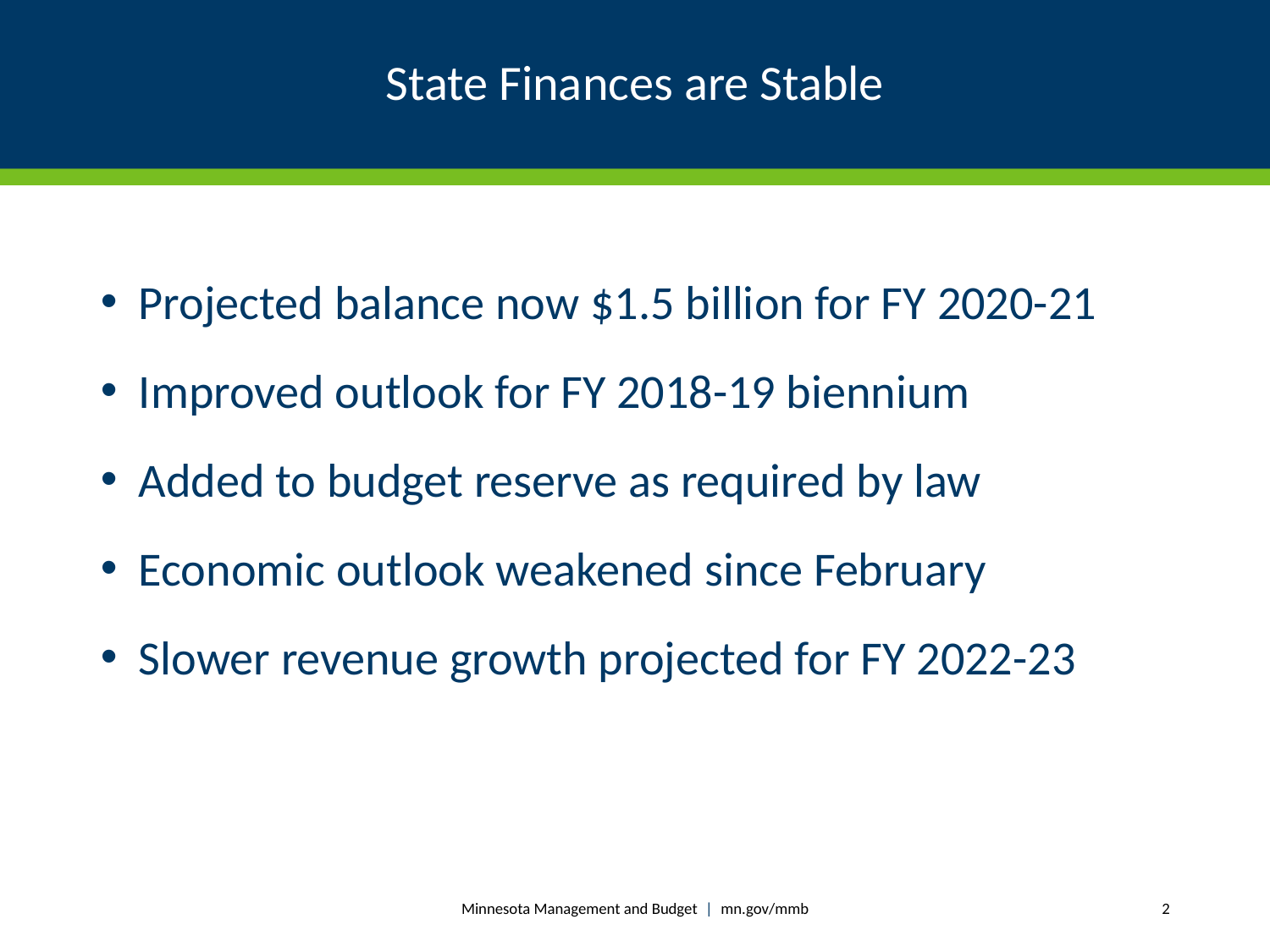

# State Finances are Stable
Projected balance now $1.5 billion for FY 2020-21
Improved outlook for FY 2018-19 biennium
Added to budget reserve as required by law
Economic outlook weakened since February
Slower revenue growth projected for FY 2022-23
Minnesota Management and Budget | mn.gov/mmb
2